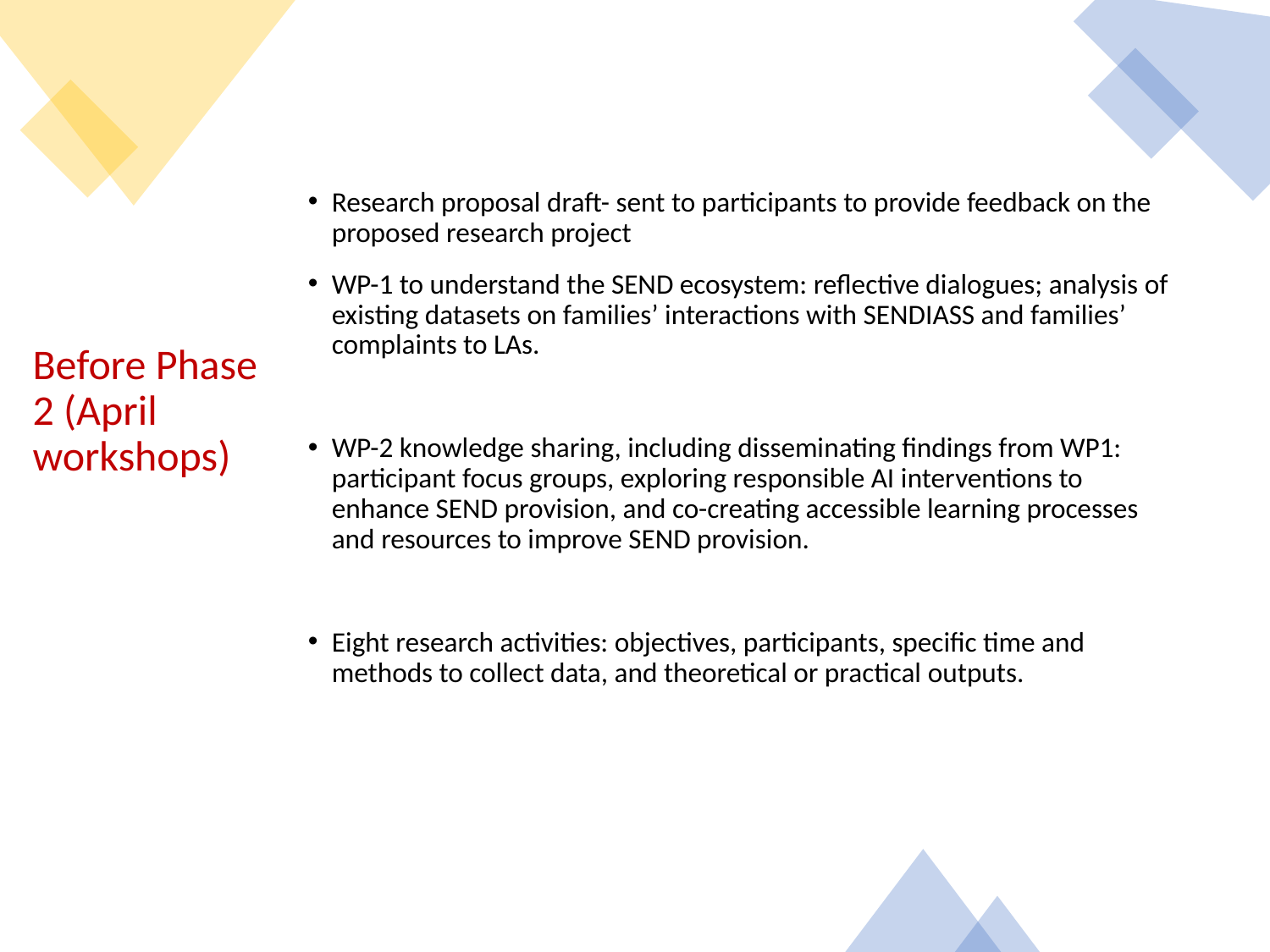

Research proposal draft- sent to participants to provide feedback on the proposed research project
WP-1 to understand the SEND ecosystem: reflective dialogues; analysis of existing datasets on families’ interactions with SENDIASS and families’ complaints to LAs.

WP-2 knowledge sharing, including disseminating findings from WP1: participant focus groups, exploring responsible AI interventions to enhance SEND provision, and co-creating accessible learning processes and resources to improve SEND provision.

Eight research activities: objectives, participants, specific time and methods to collect data, and theoretical or practical outputs.

# Before Phase 2 (April workshops)